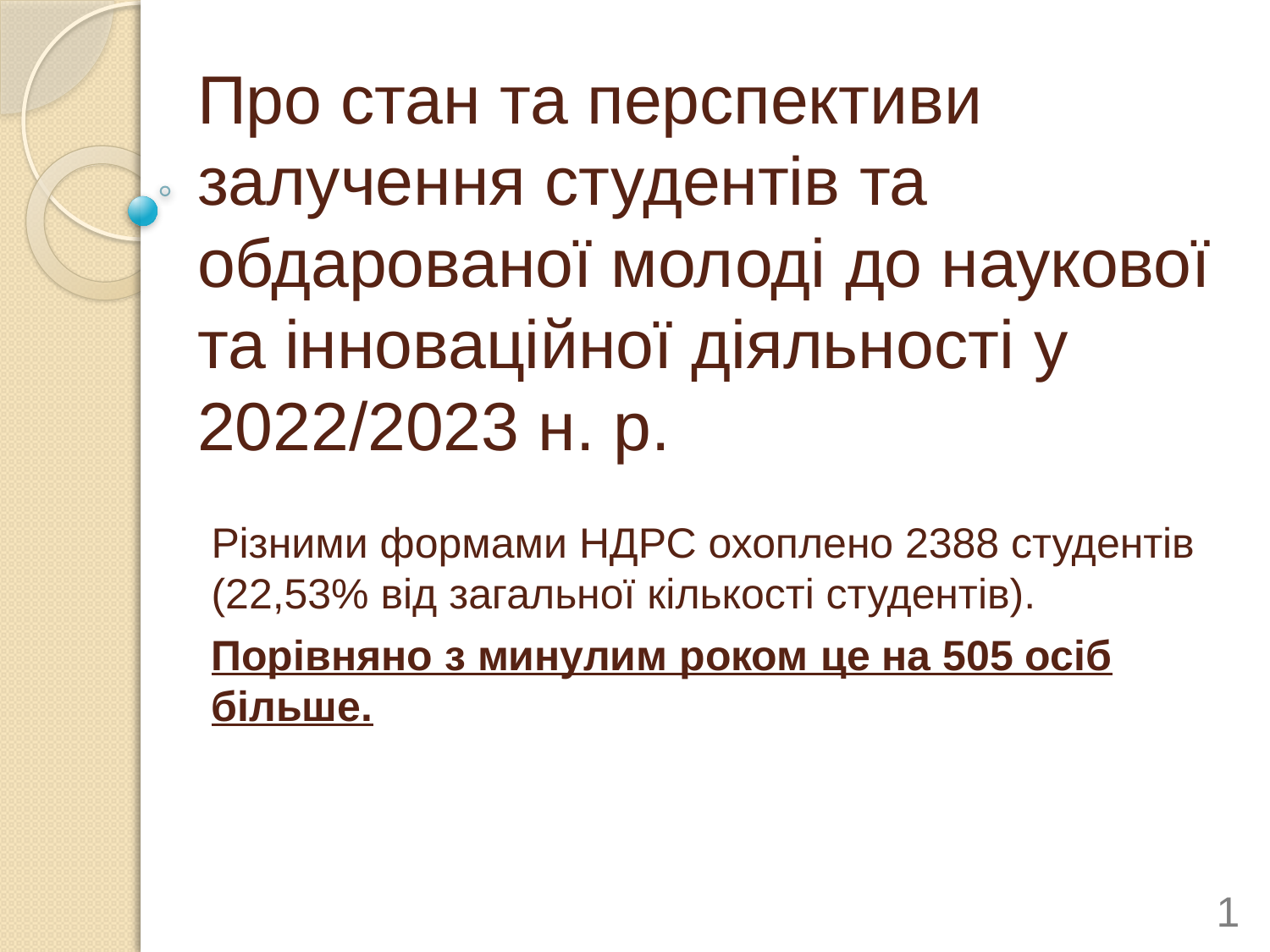

# Про стан та перспективи залучення студентів та обдарованої молоді до наукової та інноваційної діяльності у 2022/2023 н. р.
Різними формами НДРС охоплено 2388 студентів (22,53% від загальної кількості студентів).
Порівняно з минулим роком це на 505 осіб більше.
1